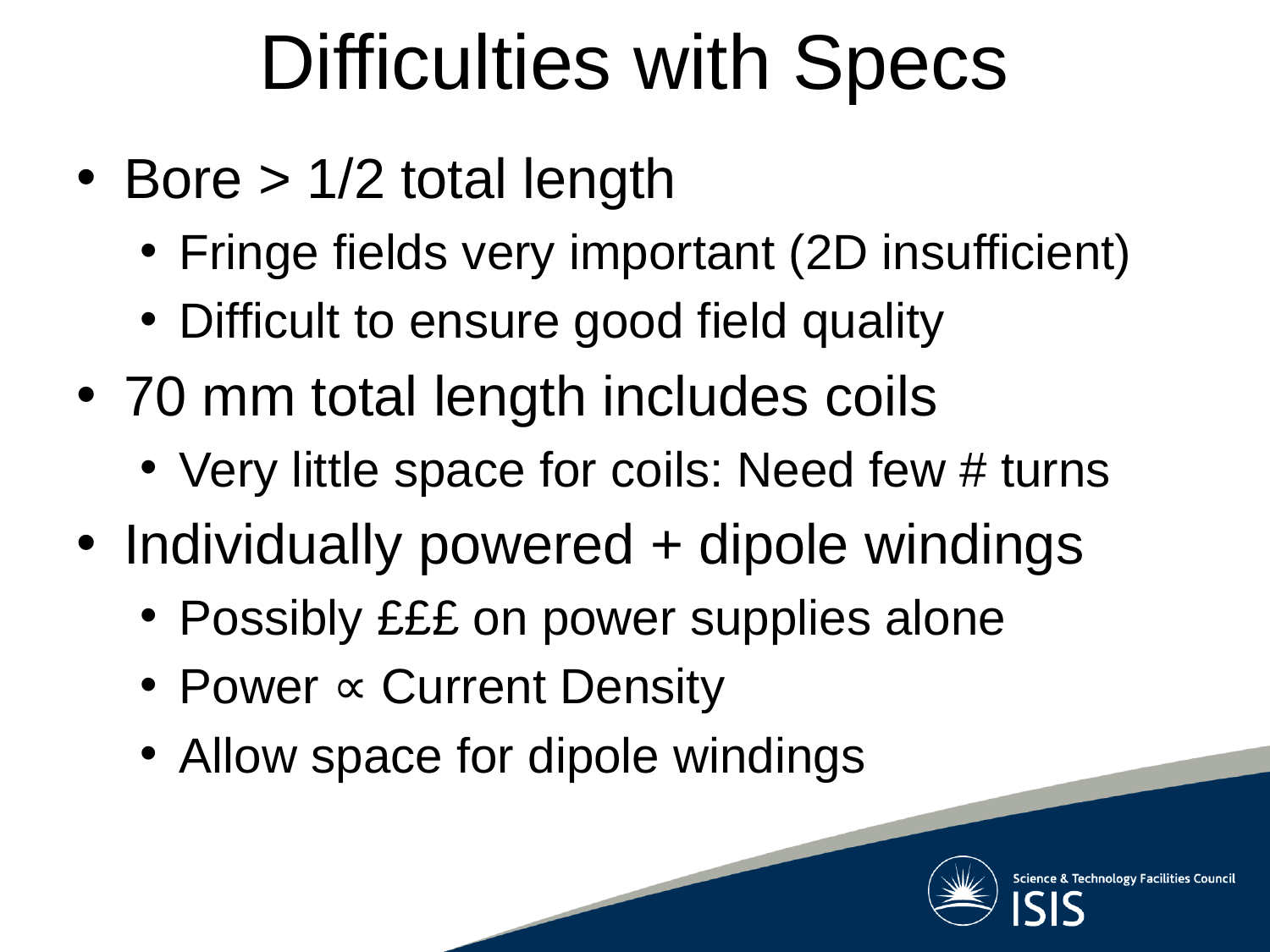

# Difficulties with Specs
Bore > 1/2 total length
Fringe fields very important (2D insufficient)
Difficult to ensure good field quality
70 mm total length includes coils
Very little space for coils: Need few # turns
Individually powered + dipole windings
Possibly £££ on power supplies alone
Power ∝ Current Density
Allow space for dipole windings